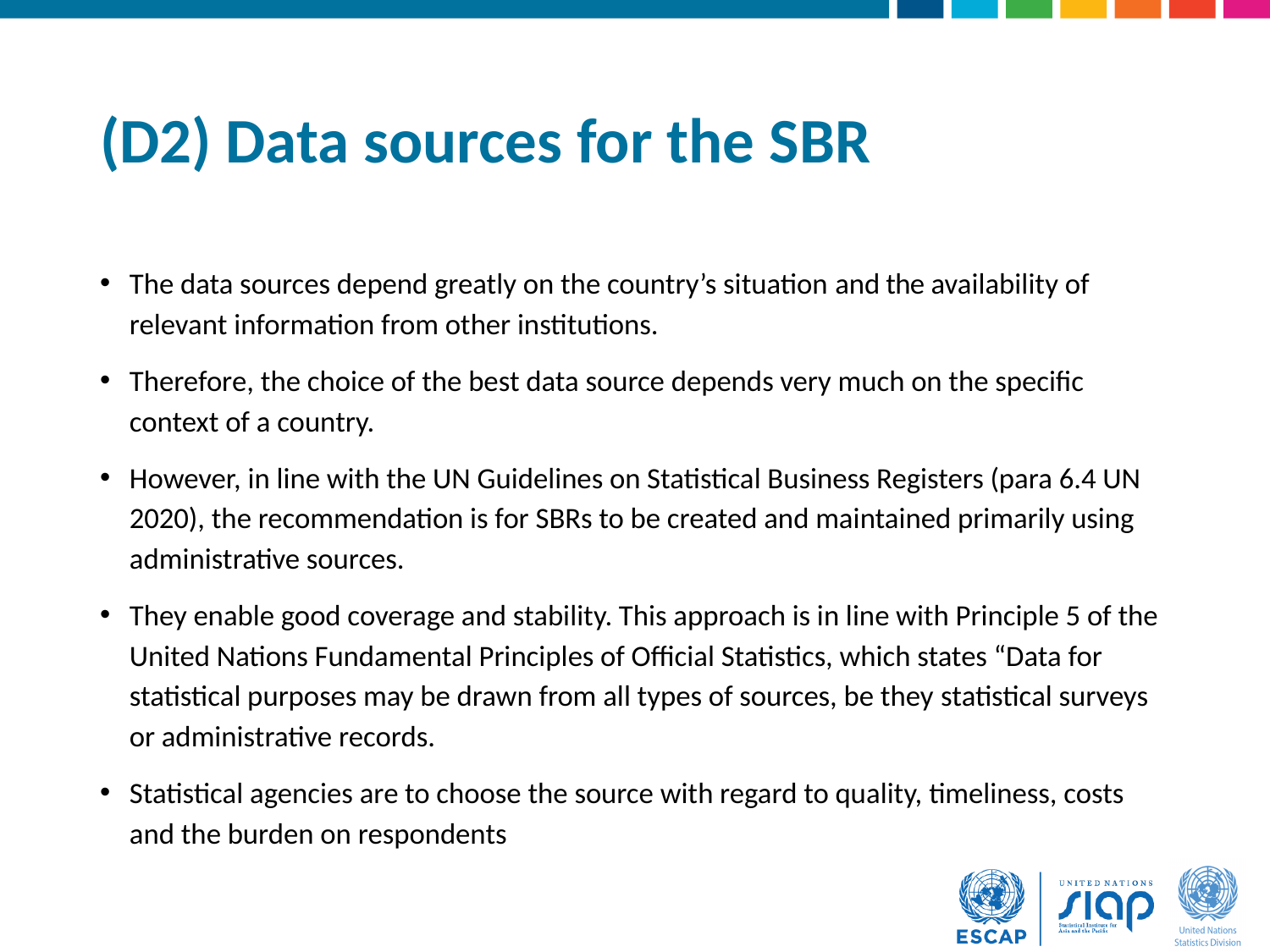

# (D2) Data sources for the SBR
The data sources depend greatly on the country’s situation and the availability of relevant information from other institutions.
Therefore, the choice of the best data source depends very much on the specific context of a country.
However, in line with the UN Guidelines on Statistical Business Registers (para 6.4 UN 2020), the recommendation is for SBRs to be created and maintained primarily using administrative sources.
They enable good coverage and stability. This approach is in line with Principle 5 of the United Nations Fundamental Principles of Official Statistics, which states “Data for statistical purposes may be drawn from all types of sources, be they statistical surveys or administrative records.
Statistical agencies are to choose the source with regard to quality, timeliness, costs and the burden on respondents